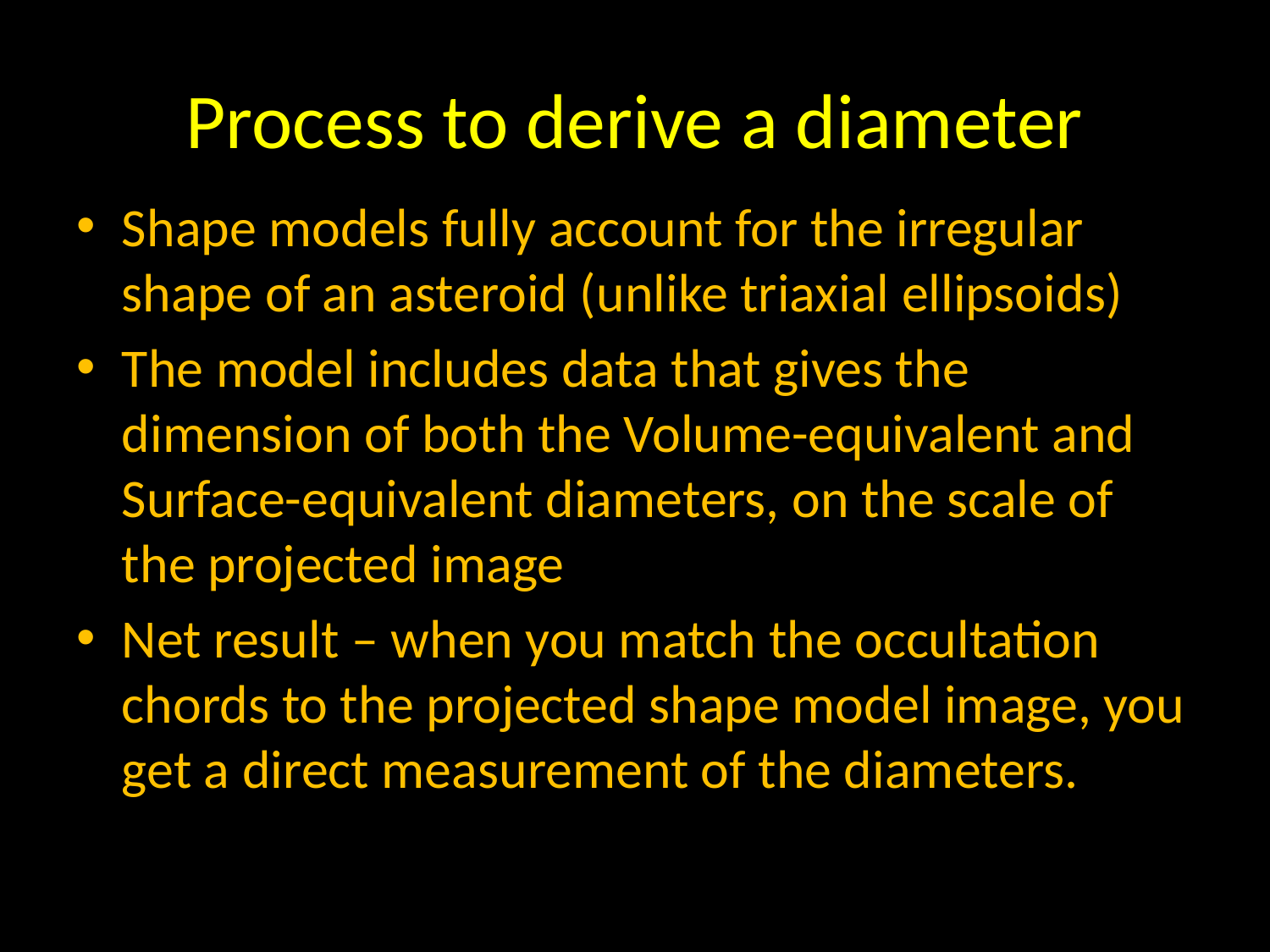

# Process to derive a diameter
Shape models fully account for the irregular shape of an asteroid (unlike triaxial ellipsoids)
The model includes data that gives the dimension of both the Volume-equivalent and Surface-equivalent diameters, on the scale of the projected image
Net result – when you match the occultation chords to the projected shape model image, you get a direct measurement of the diameters.